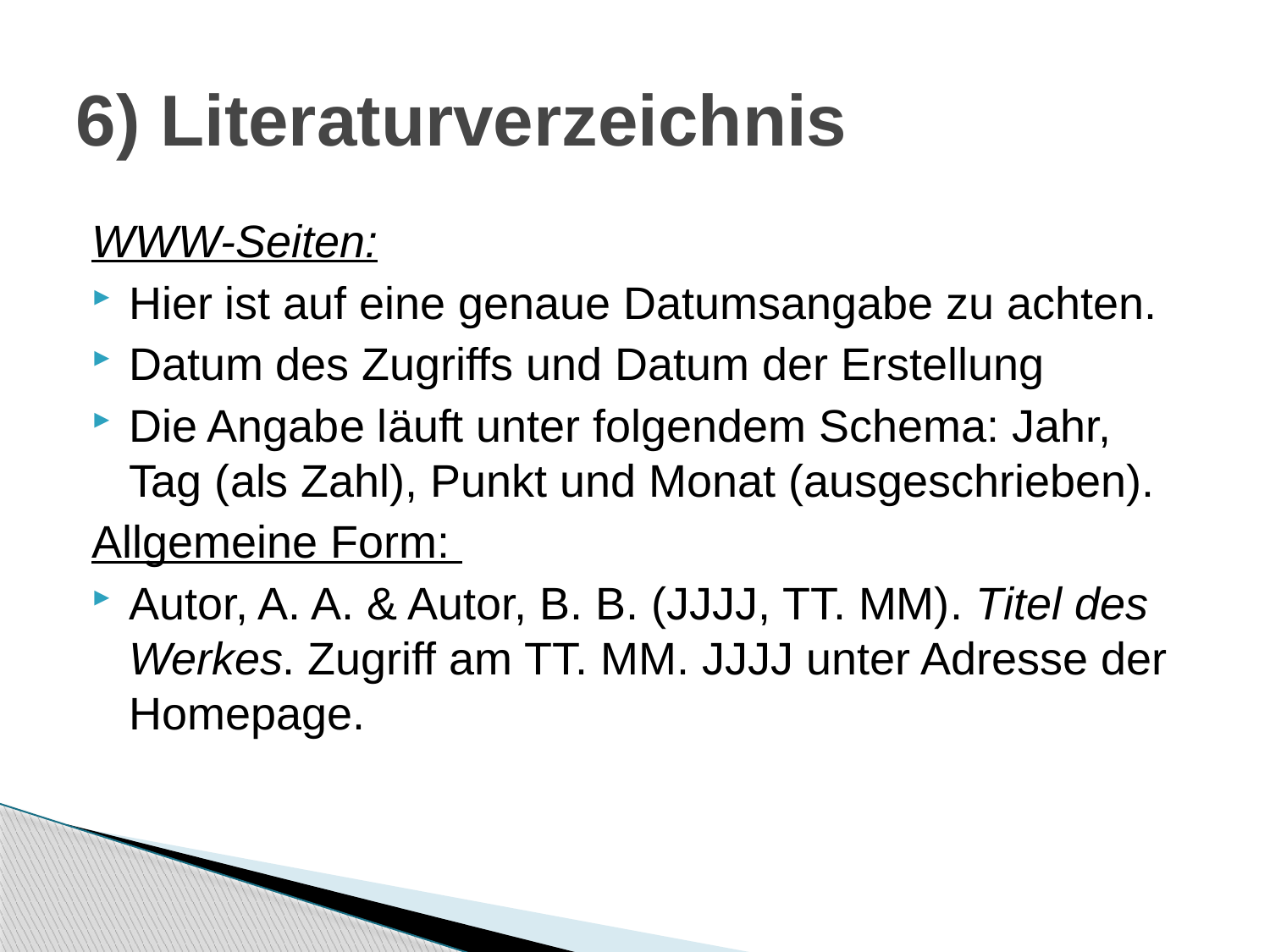

# 6) Literaturverzeichnis
WWW-Seiten:
Hier ist auf eine genaue Datumsangabe zu achten.
Datum des Zugriffs und Datum der Erstellung
Die Angabe läuft unter folgendem Schema: Jahr, Tag (als Zahl), Punkt und Monat (ausgeschrieben).
Allgemeine Form:
Autor, A. A. & Autor, B. B. (JJJJ, TT. MM). Titel des Werkes. Zugriff am TT. MM. JJJJ unter Adresse der Homepage.